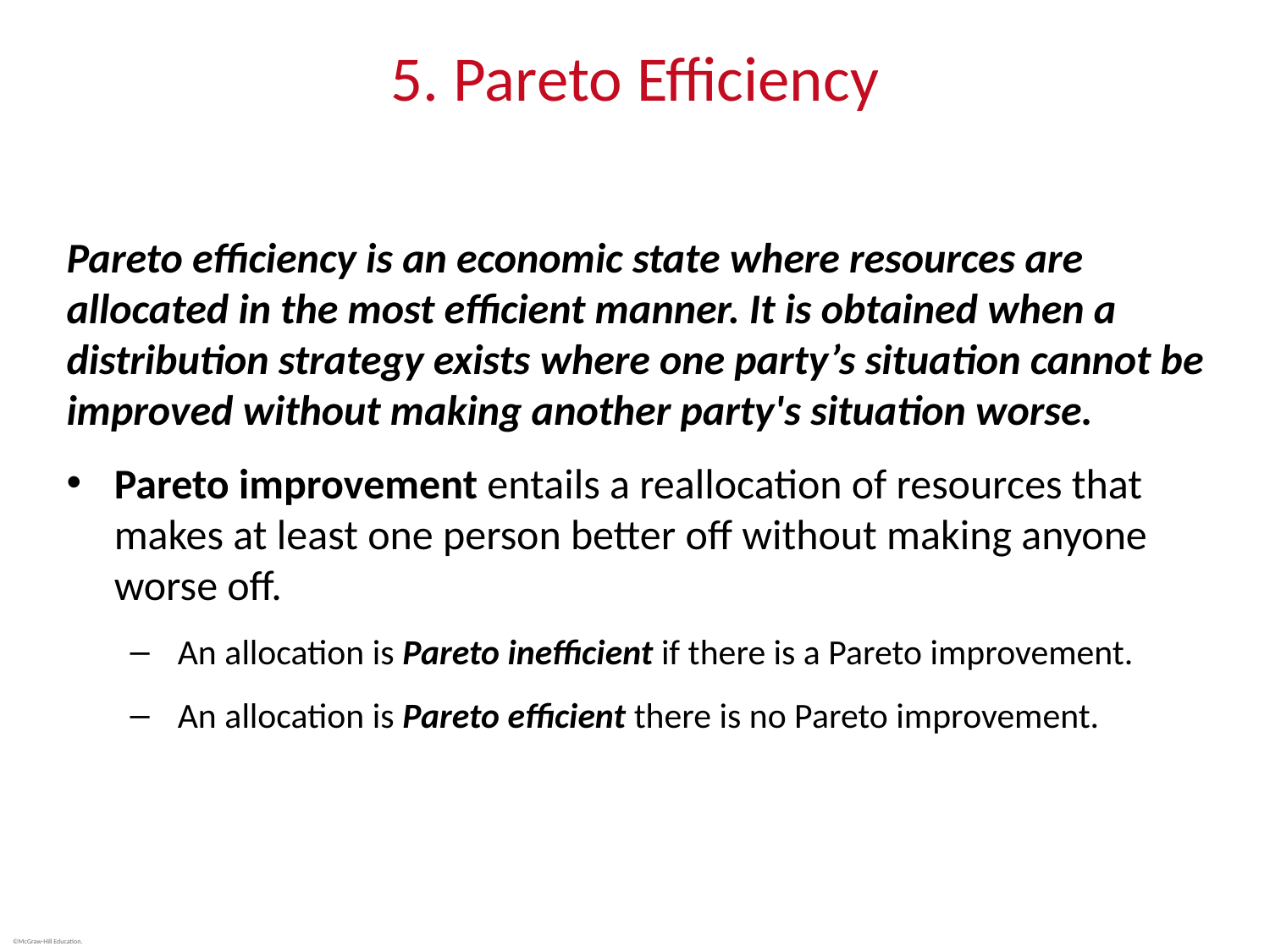

# 5. Pareto Efficiency
Pareto efficiency is an economic state where resources are allocated in the most efficient manner. It is obtained when a distribution strategy exists where one party’s situation cannot be improved without making another party's situation worse.
Pareto improvement entails a reallocation of resources that makes at least one person better off without making anyone worse off.
An allocation is Pareto inefficient if there is a Pareto improvement.
An allocation is Pareto efficient there is no Pareto improvement.